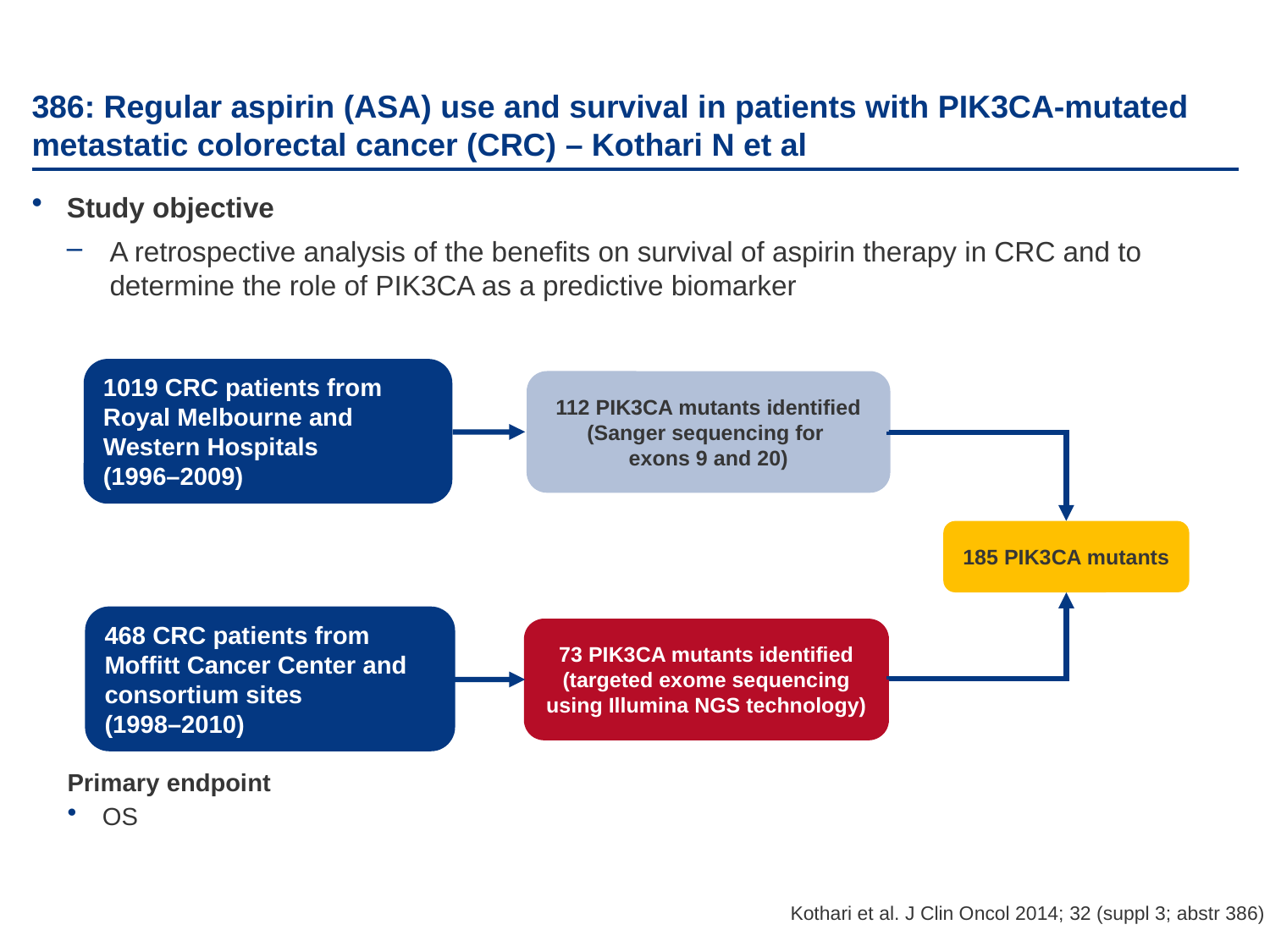

# 386: Regular aspirin (ASA) use and survival in patients with PIK3CA-mutated metastatic colorectal cancer (CRC) – Kothari N et al
Study objective
A retrospective analysis of the benefits on survival of aspirin therapy in CRC and to determine the role of PIK3CA as a predictive biomarker
1019 CRC patients from Royal Melbourne and Western Hospitals
(1996–2009)
112 PIK3CA mutants identified (Sanger sequencing for
exons 9 and 20)
185 PIK3CA mutants
468 CRC patients from Moffitt Cancer Center and consortium sites
(1998–2010)
73 PIK3CA mutants identified (targeted exome sequencing using Illumina NGS technology)
Primary endpoint
OS
Kothari et al. J Clin Oncol 2014; 32 (suppl 3; abstr 386)